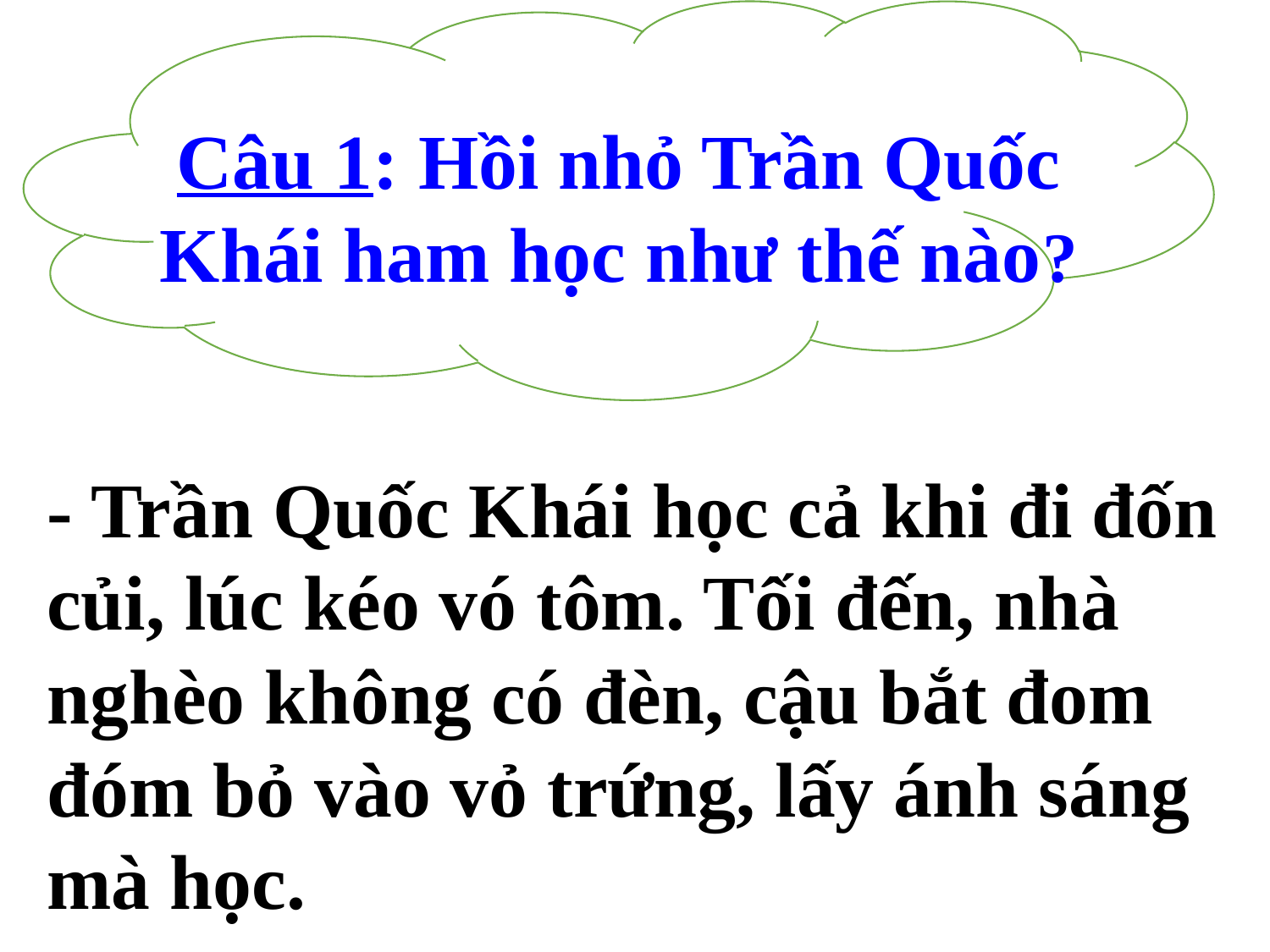

Câu 1: Hồi nhỏ Trần Quốc Khái ham học như thế nào?

- Trần Quốc Khái học cả khi đi đốn củi, lúc kéo vó tôm. Tối đến, nhà nghèo không có đèn, cậu bắt đom đóm bỏ vào vỏ trứng, lấy ánh sáng mà học.